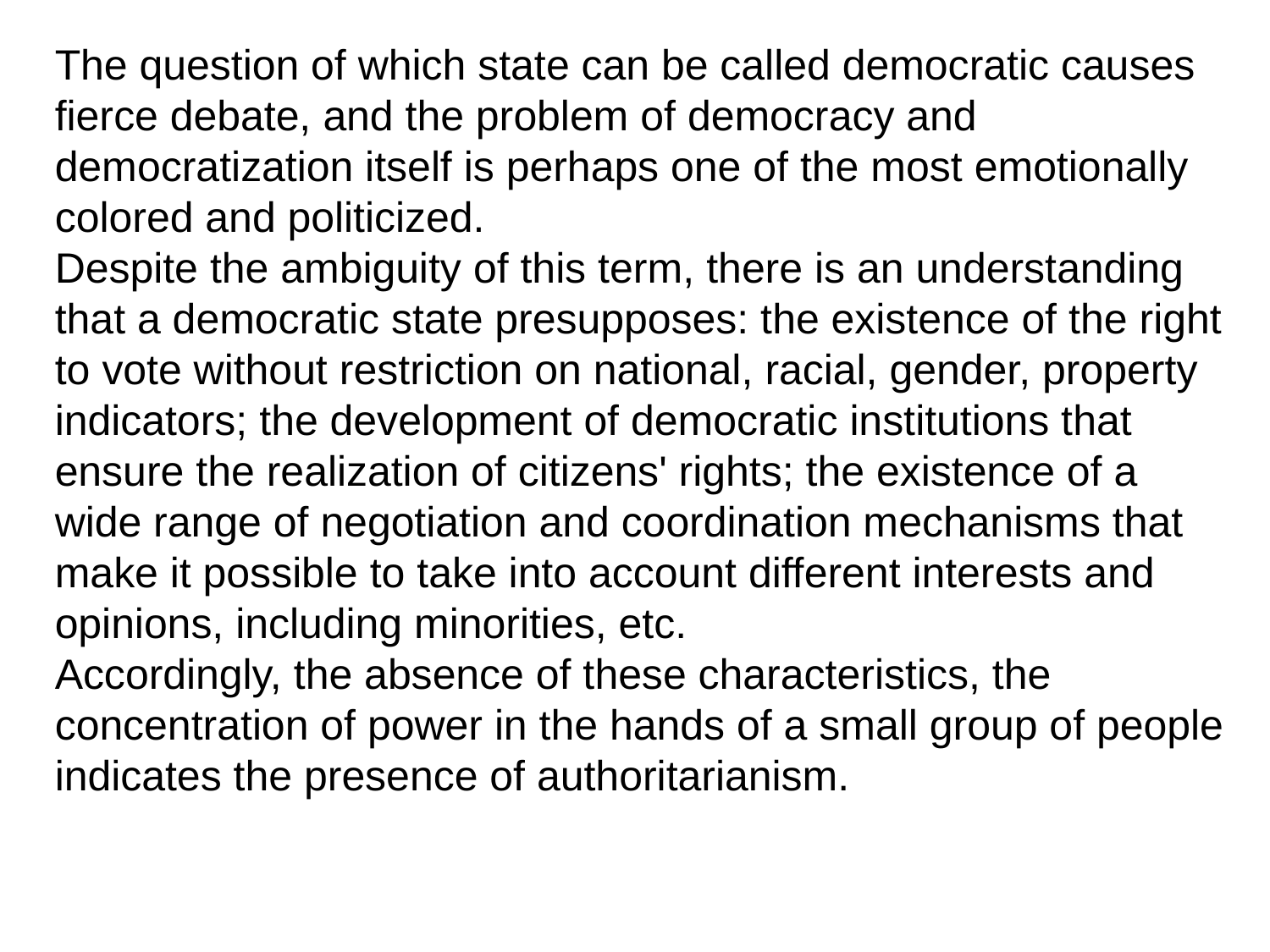

The question of which state can be called democratic causes fierce debate, and the problem of democracy and democratization itself is perhaps one of the most emotionally colored and politicized.
Despite the ambiguity of this term, there is an understanding that a democratic state presupposes: the existence of the right to vote without restriction on national, racial, gender, property indicators; the development of democratic institutions that ensure the realization of citizens' rights; the existence of a wide range of negotiation and coordination mechanisms that make it possible to take into account different interests and opinions, including minorities, etc.
Accordingly, the absence of these characteristics, the concentration of power in the hands of a small group of people indicates the presence of authoritarianism.